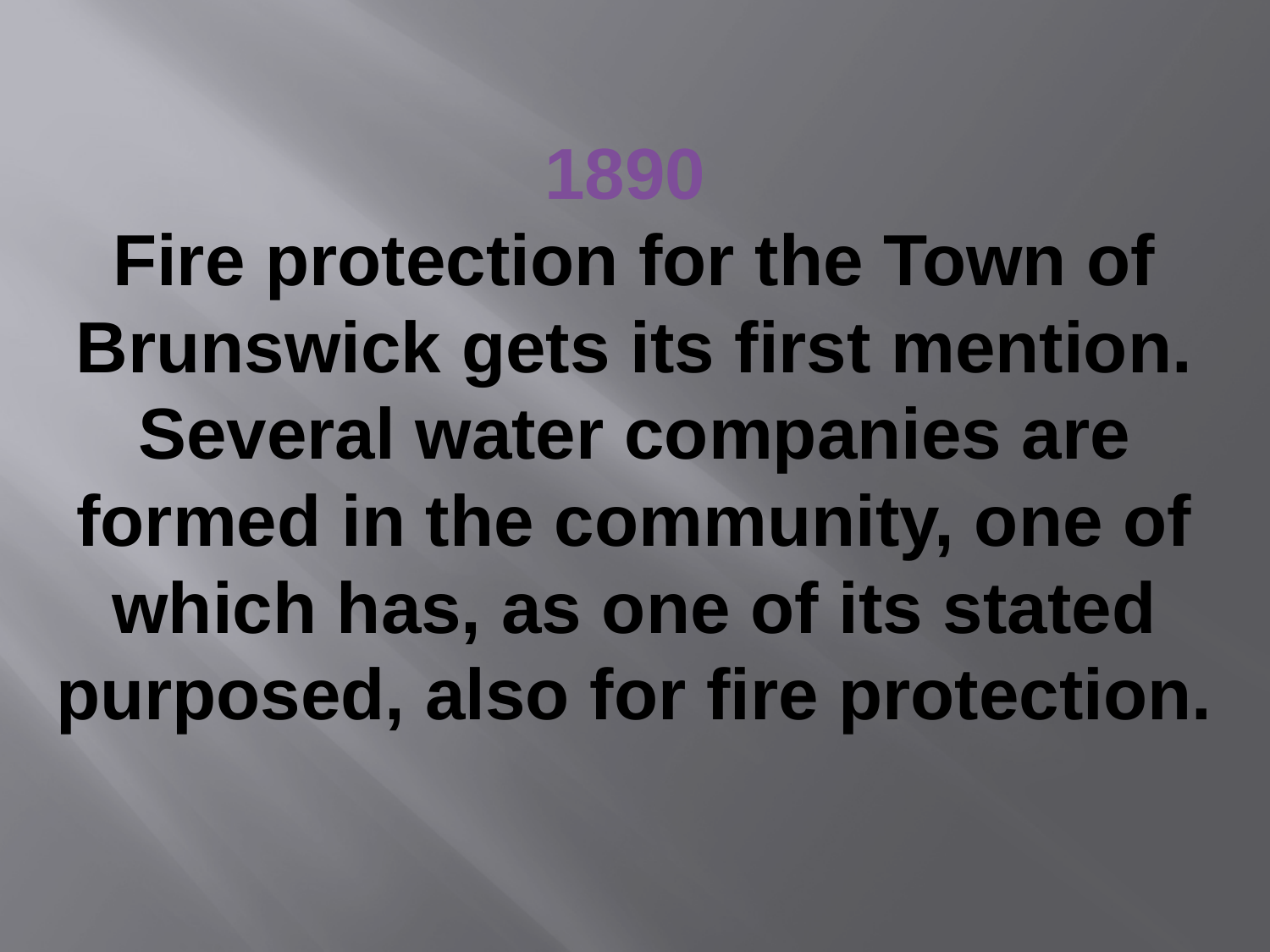

1890
Fire protection for the Town of Brunswick gets its first mention. Several water companies are formed in the community, one of which has, as one of its stated purposed, also for fire protection.